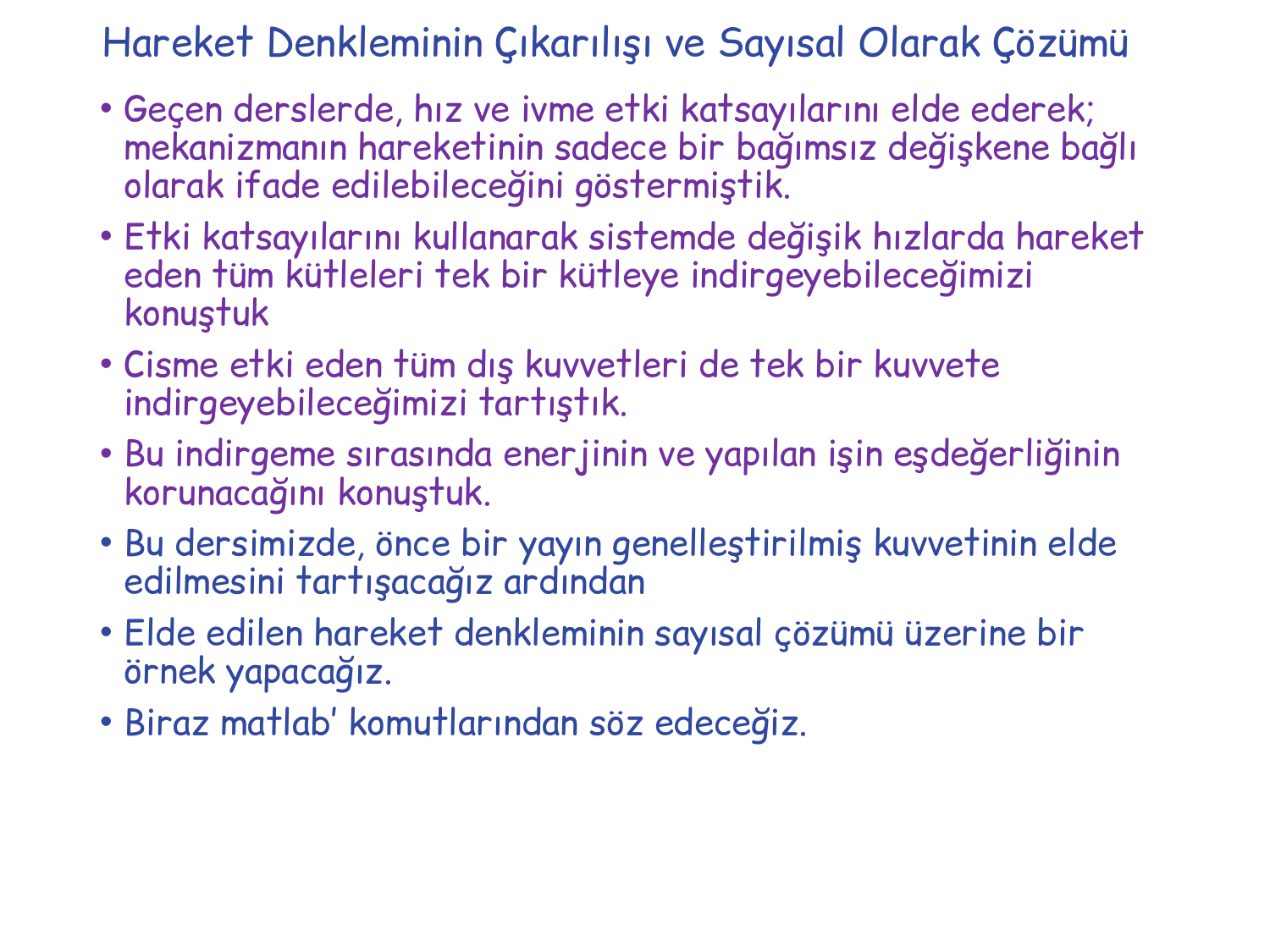

# Hareket Denkleminin Çıkarılışı ve Sayısal Olarak Çözümü
Geçen derslerde, hız ve ivme etki katsayılarını elde ederek; mekanizmanın hareketinin sadece bir bağımsız değişkene bağlı olarak ifade edilebileceğini göstermiştik.
Etki katsayılarını kullanarak sistemde değişik hızlarda hareket eden tüm kütleleri tek bir kütleye indirgeyebileceğimizi konuştuk
Cisme etki eden tüm dış kuvvetleri de tek bir kuvvete indirgeyebileceğimizi tartıştık.
Bu indirgeme sırasında enerjinin ve yapılan işin eşdeğerliğinin korunacağını konuştuk.
Bu dersimizde, önce bir yayın genelleştirilmiş kuvvetinin elde edilmesini tartışacağız ardından
Elde edilen hareket denkleminin sayısal çözümü üzerine bir örnek yapacağız.
Biraz matlab’ komutlarından söz edeceğiz.